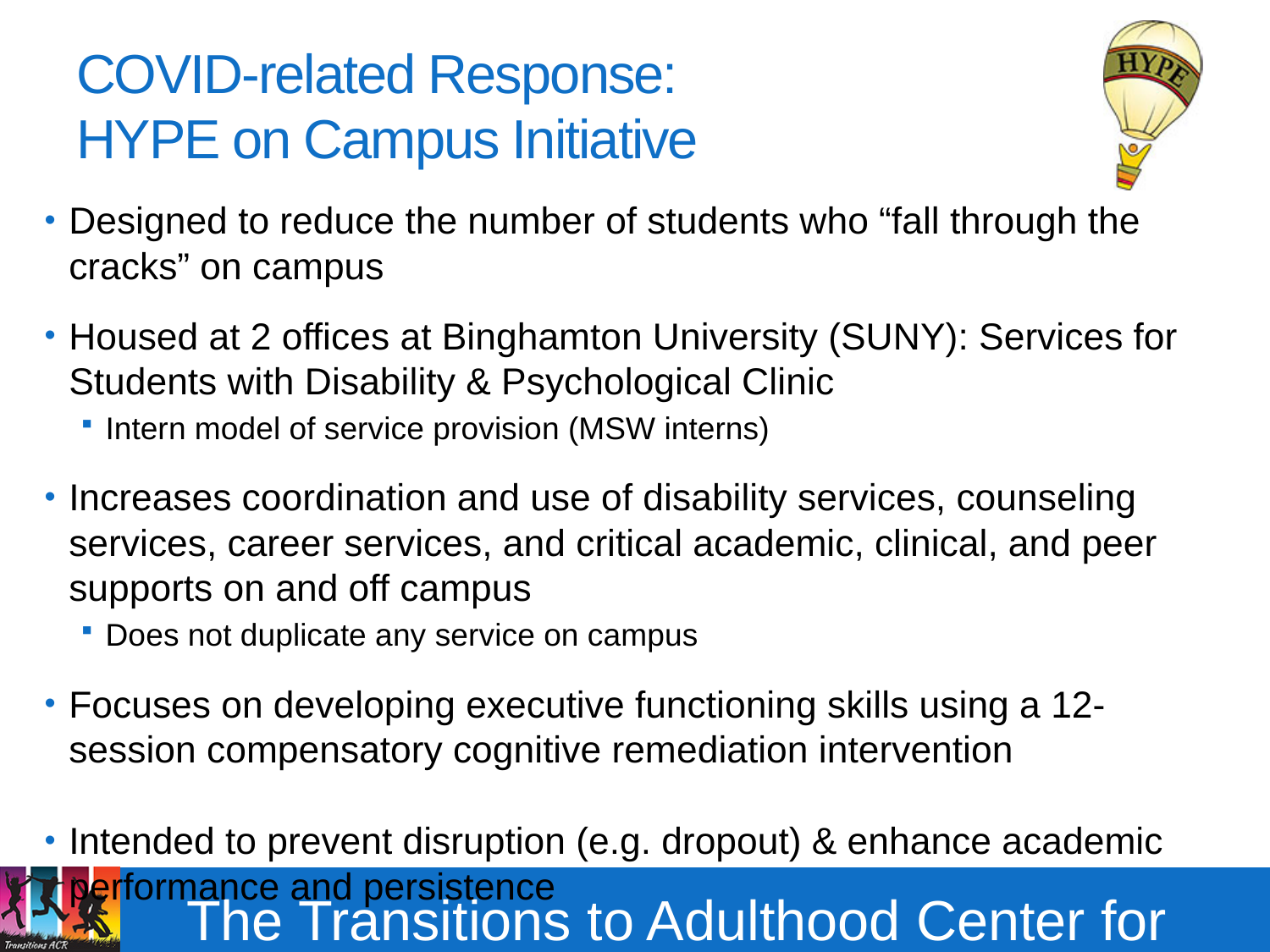

# COVID-related Response: HYPE on Campus Initiative
Designed to reduce the number of students who “fall through the cracks” on campus

Housed at 2 offices at Binghamton University (SUNY): Services for Students with Disability & Psychological Clinic
Intern model of service provision (MSW interns)

Increases coordination and use of disability services, counseling services, career services, and critical academic, clinical, and peer supports on and off campus
Does not duplicate any service on campus

Focuses on developing executive functioning skills using a 12-session compensatory cognitive remediation intervention

Intended to prevent disruption (e.g. dropout) & enhance academic performance and persistence